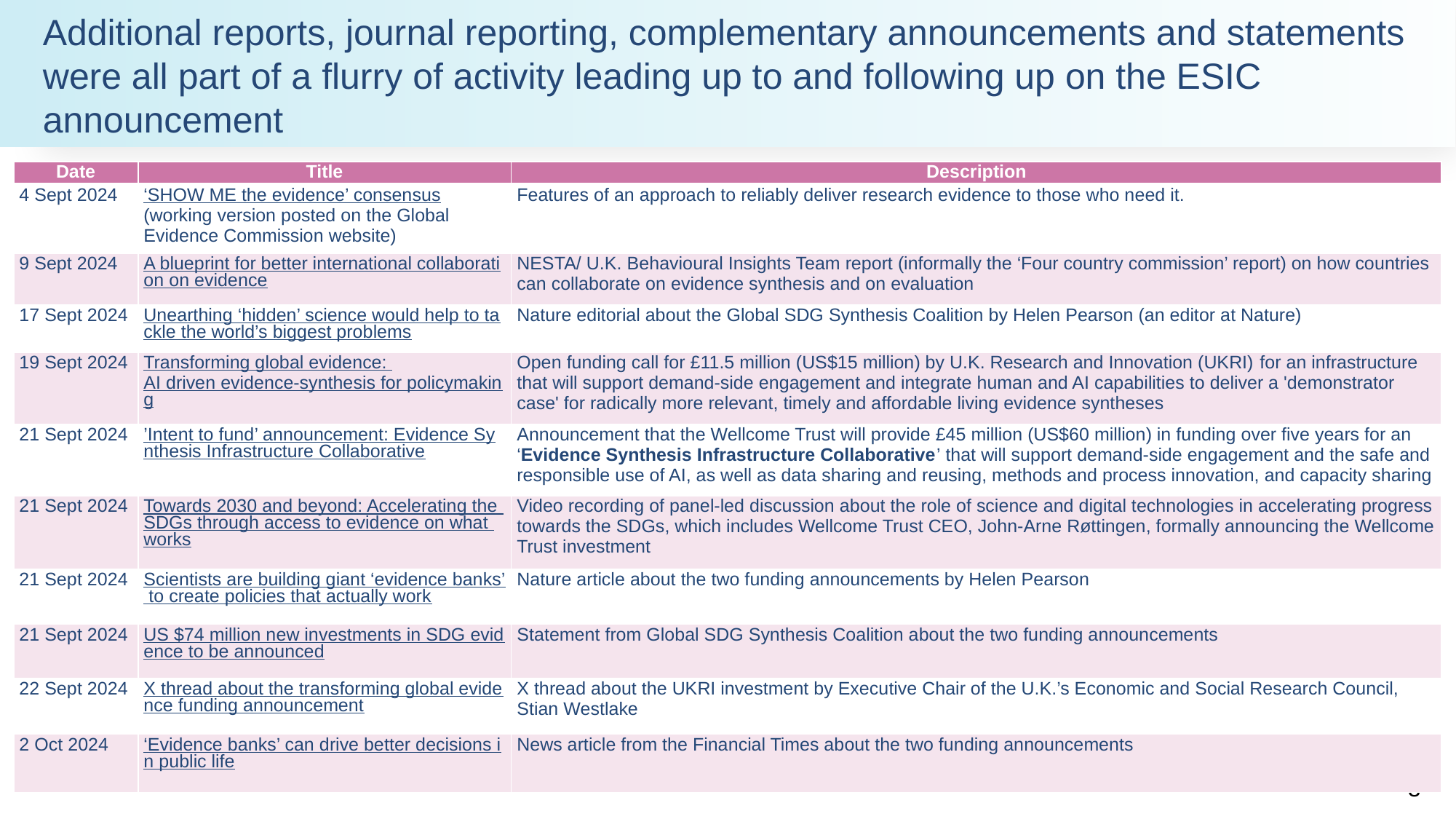

# Additional reports, journal reporting, complementary announcements and statements were all part of a flurry of activity leading up to and following up on the ESIC announcement
| Date | Title | Description |
| --- | --- | --- |
| 4 Sept 2024 | ‘SHOW ME the evidence’ consensus (working version posted on the Global Evidence Commission website) | Features of an approach to reliably deliver research evidence to those who need it. |
| 9 Sept 2024 | A blueprint for better international collaboration on evidence | NESTA/ U.K. Behavioural Insights Team report (informally the ‘Four country commission’ report) on how countries can collaborate on evidence synthesis and on evaluation |
| 17 Sept 2024 | Unearthing ‘hidden’ science would help to tackle the world’s biggest problems | Nature editorial about the Global SDG Synthesis Coalition by Helen Pearson (an editor at Nature) |
| 19 Sept 2024 | Transforming global evidence: AI driven evidence-synthesis for policymaking | Open funding call for £11.5 million (US$15 million) by U.K. Research and Innovation (UKRI) for an infrastructure that will support demand-side engagement and integrate human and AI capabilities to deliver a 'demonstrator case' for radically more relevant, timely and affordable living evidence syntheses |
| 21 Sept 2024 | ’Intent to fund’ announcement: Evidence Synthesis Infrastructure Collaborative | Announcement that the Wellcome Trust will provide £45 million (US$60 million) in funding over five years for an ‘Evidence Synthesis Infrastructure Collaborative’ that will support demand-side engagement and the safe and responsible use of AI, as well as data sharing and reusing, methods and process innovation, and capacity sharing |
| 21 Sept 2024 | Towards 2030 and beyond: Accelerating the SDGs through access to evidence on what works | Video recording of panel-led discussion about the role of science and digital technologies in accelerating progress towards the SDGs, which includes Wellcome Trust CEO, John-Arne Røttingen, formally announcing the Wellcome Trust investment |
| 21 Sept 2024 | Scientists are building giant ‘evidence banks’ to create policies that actually work | Nature article about the two funding announcements by Helen Pearson |
| 21 Sept 2024 | US $74 million new investments in SDG evidence to be announced | Statement from Global SDG Synthesis Coalition about the two funding announcements |
| 22 Sept 2024 | X thread about the transforming global evidence funding announcement | X thread about the UKRI investment by Executive Chair of the U.K.’s Economic and Social Research Council, Stian Westlake |
| 2 Oct 2024 | ‘Evidence banks’ can drive better decisions in public life | News article from the Financial Times about the two funding announcements |
3